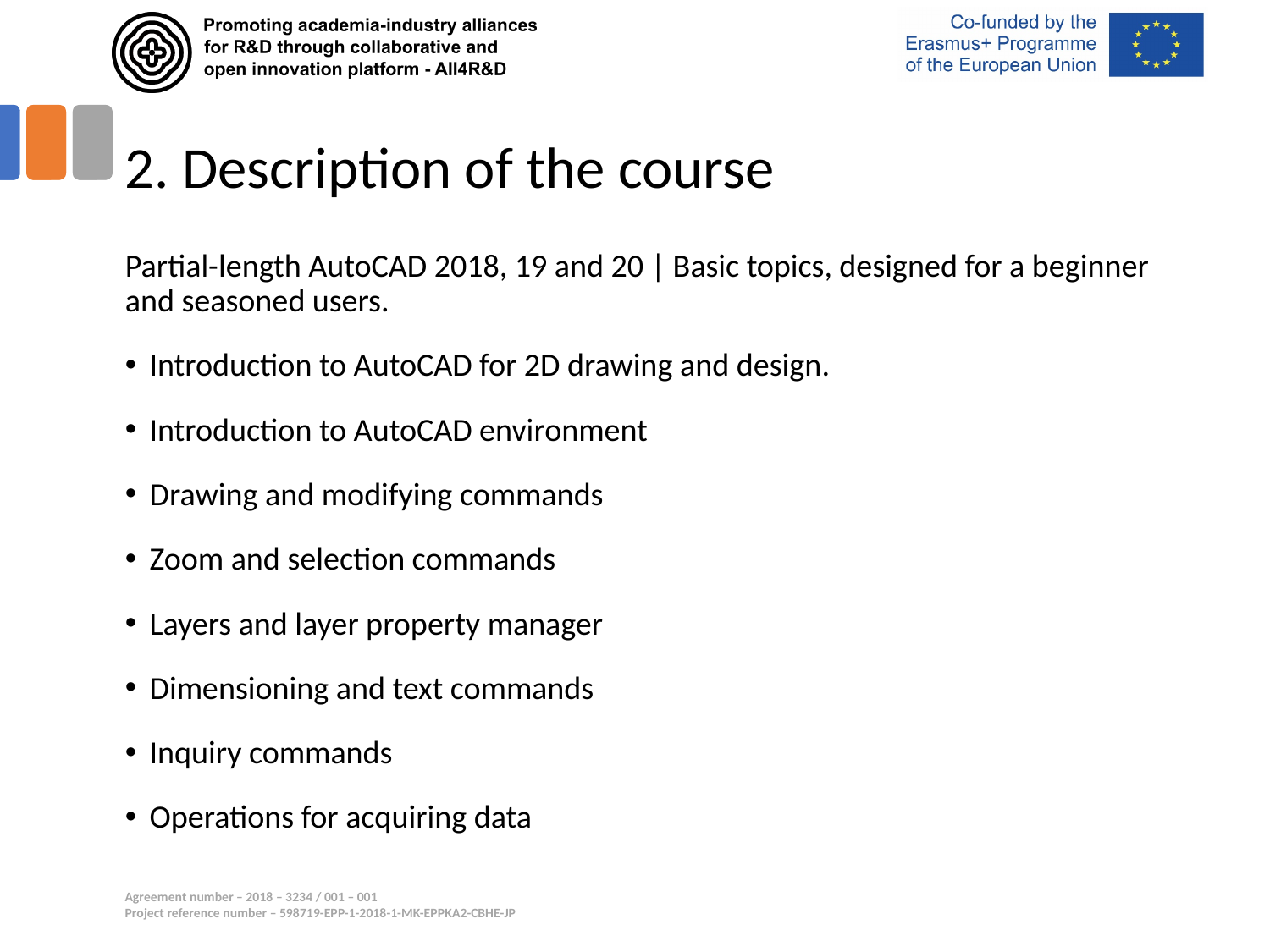

# 2. Description of the course
Partial-length AutoCAD 2018, 19 and 20 | Basic topics, designed for a beginner and seasoned users.
Introduction to AutoCAD for 2D drawing and design.
Introduction to AutoCAD environment
Drawing and modifying commands
Zoom and selection commands
Layers and layer property manager
Dimensioning and text commands
Inquiry commands
Operations for acquiring data